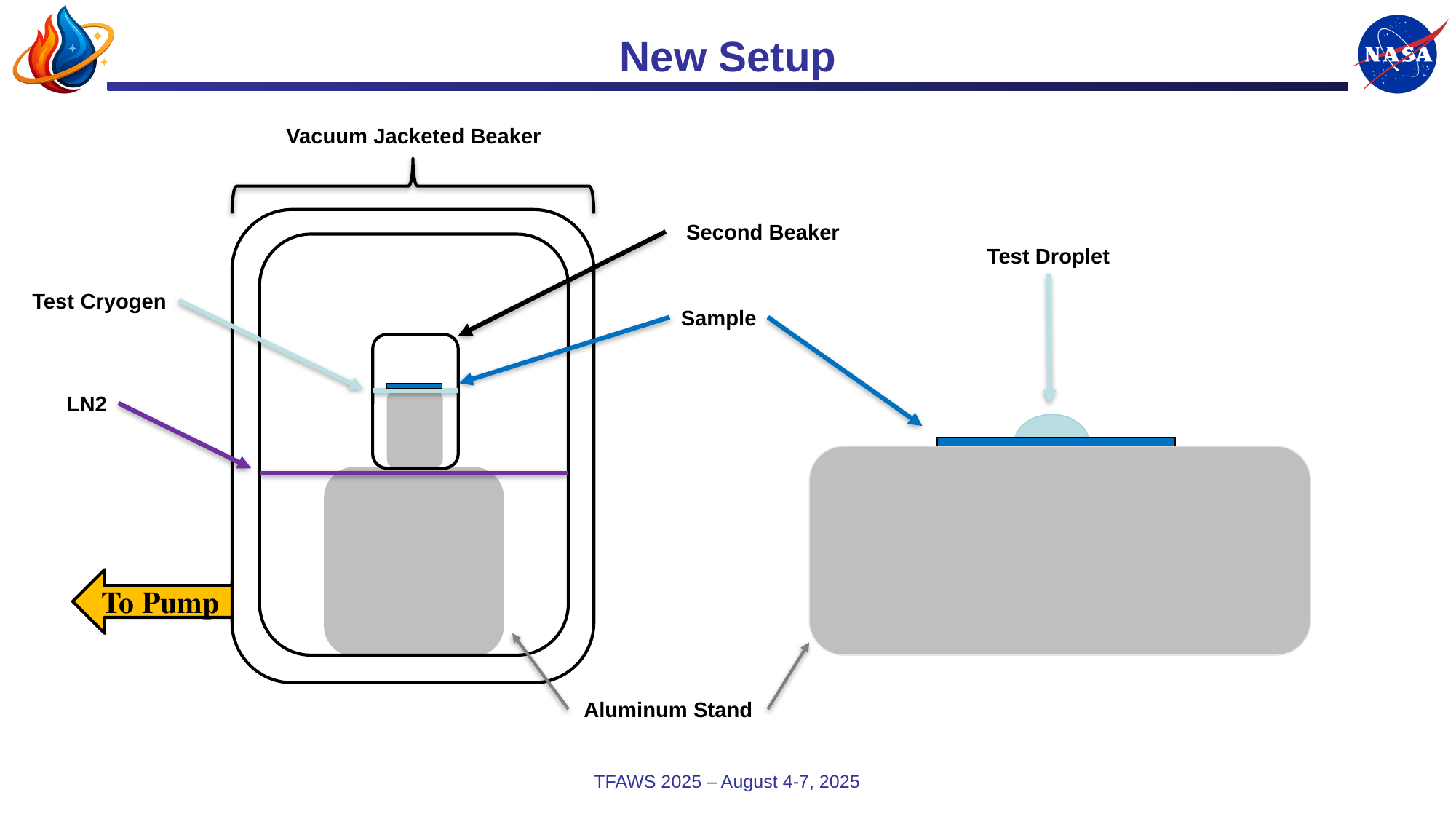

# New Setup
Vacuum Jacketed Beaker

Second Beaker

Test Droplet
Test Cryogen
Sample

LN2

To Pump
Aluminum Stand
TFAWS 2025 – August 4-7, 2025